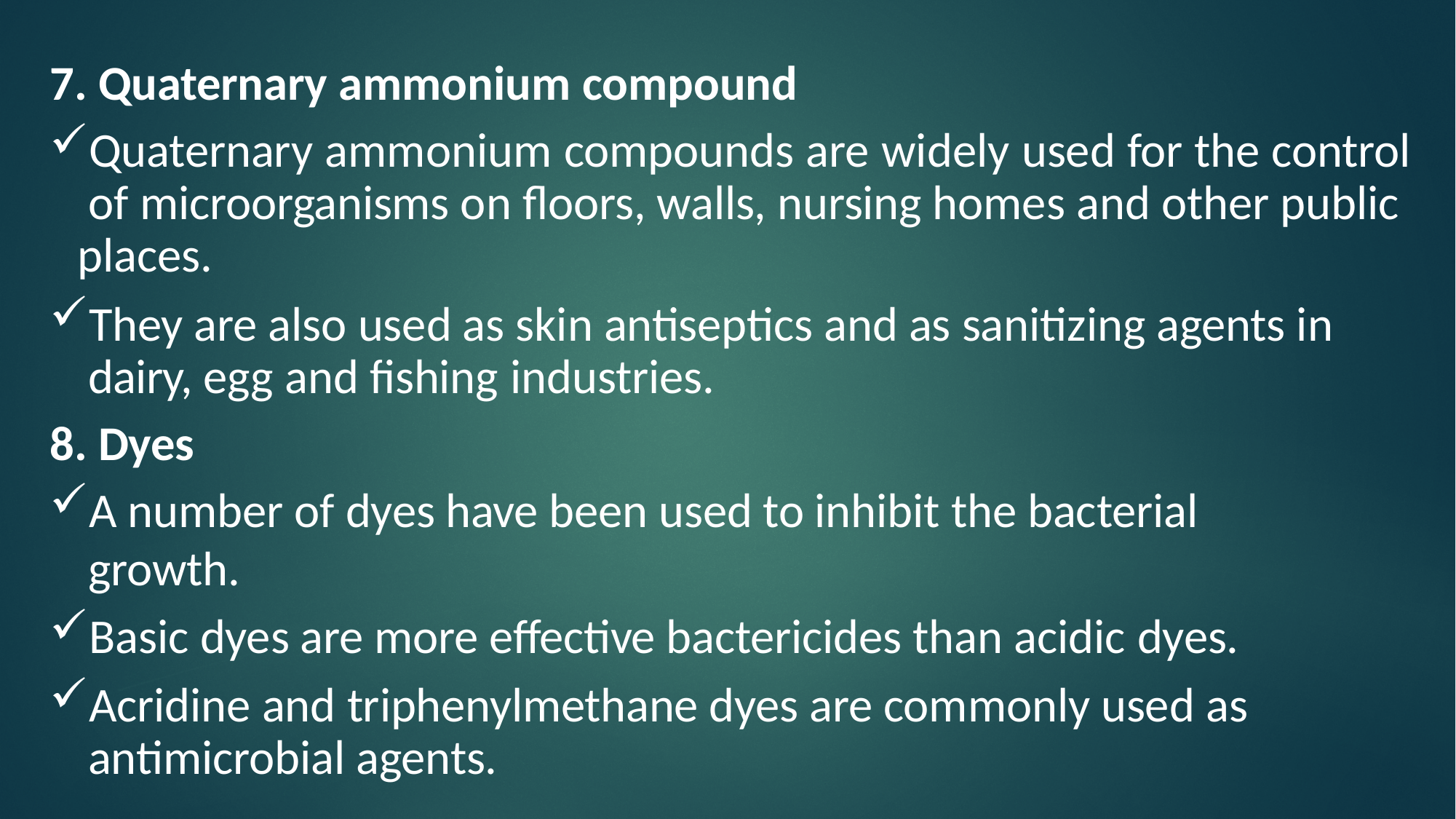

7. Quaternary ammonium compound
Quaternary ammonium compounds are widely used for the control  of microorganisms on floors, walls, nursing homes and other public  places.
They are also used as skin antiseptics and as sanitizing agents in  dairy, egg and fishing industries.
8. Dyes
A number of dyes have been used to inhibit the bacterial growth.
Basic dyes are more effective bactericides than acidic dyes.
Acridine and triphenylmethane dyes are commonly used as  antimicrobial agents.